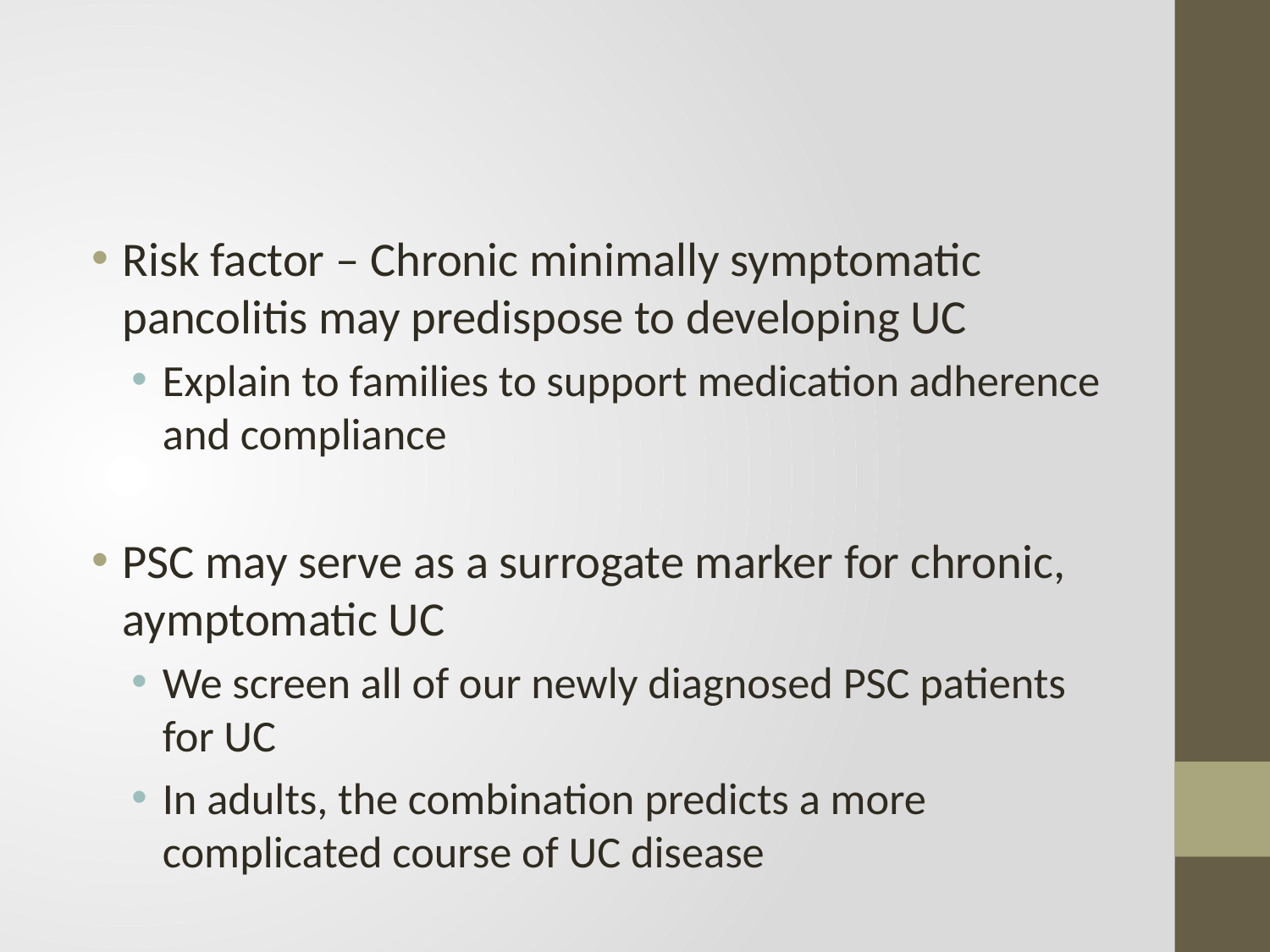

#
Risk factor – Chronic minimally symptomatic pancolitis may predispose to developing UC
Explain to families to support medication adherence and compliance

PSC may serve as a surrogate marker for chronic, aymptomatic UC
We screen all of our newly diagnosed PSC patients for UC
In adults, the combination predicts a more complicated course of UC disease